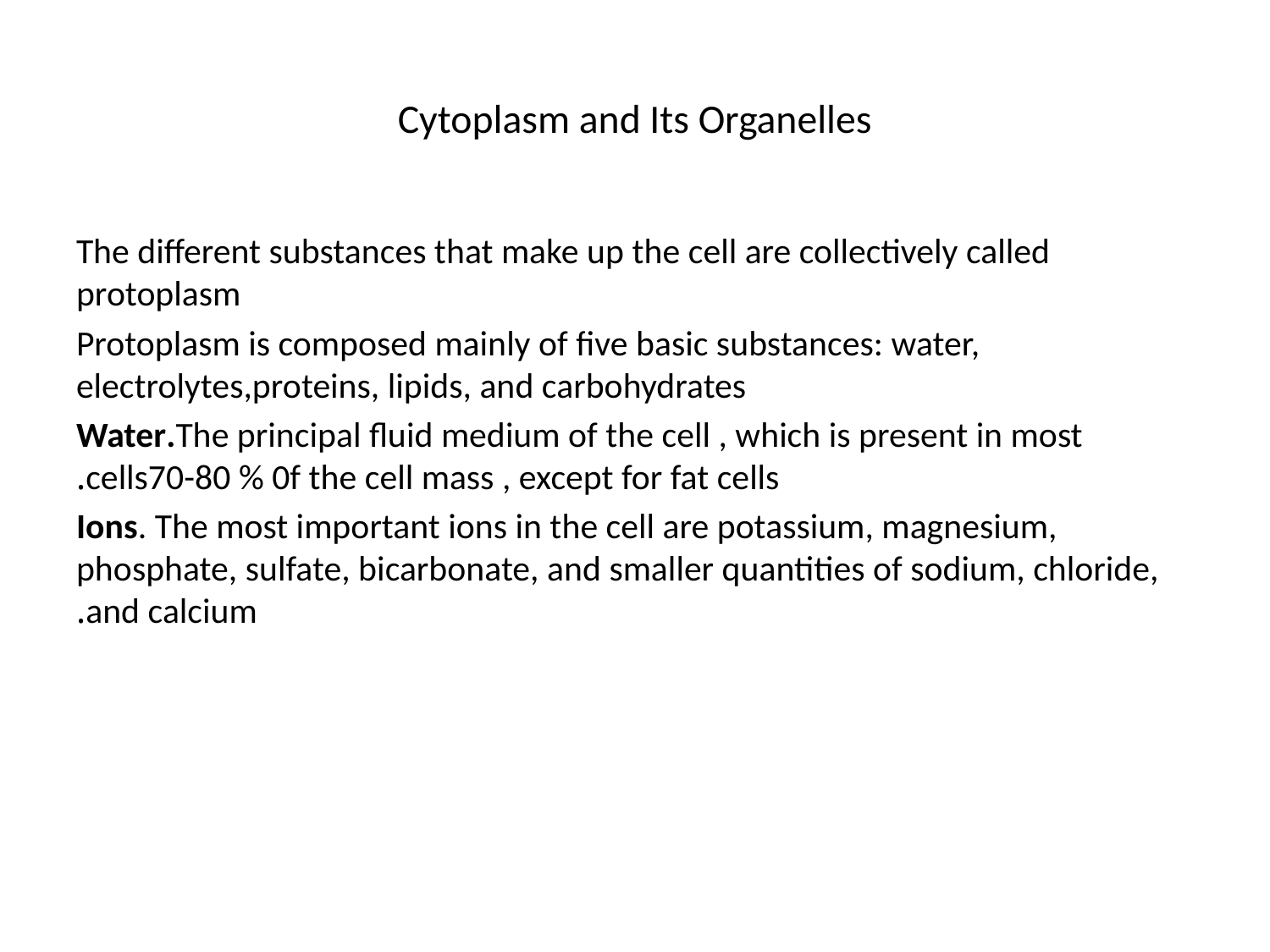

# Cytoplasm and Its Organelles
The different substances that make up the cell are collectively called protoplasm
Protoplasm is composed mainly of five basic substances: water, electrolytes,proteins, lipids, and carbohydrates
Water.The principal fluid medium of the cell , which is present in most cells70-80 % 0f the cell mass , except for fat cells.
Ions. The most important ions in the cell are potassium, magnesium, phosphate, sulfate, bicarbonate, and smaller quantities of sodium, chloride, and calcium.